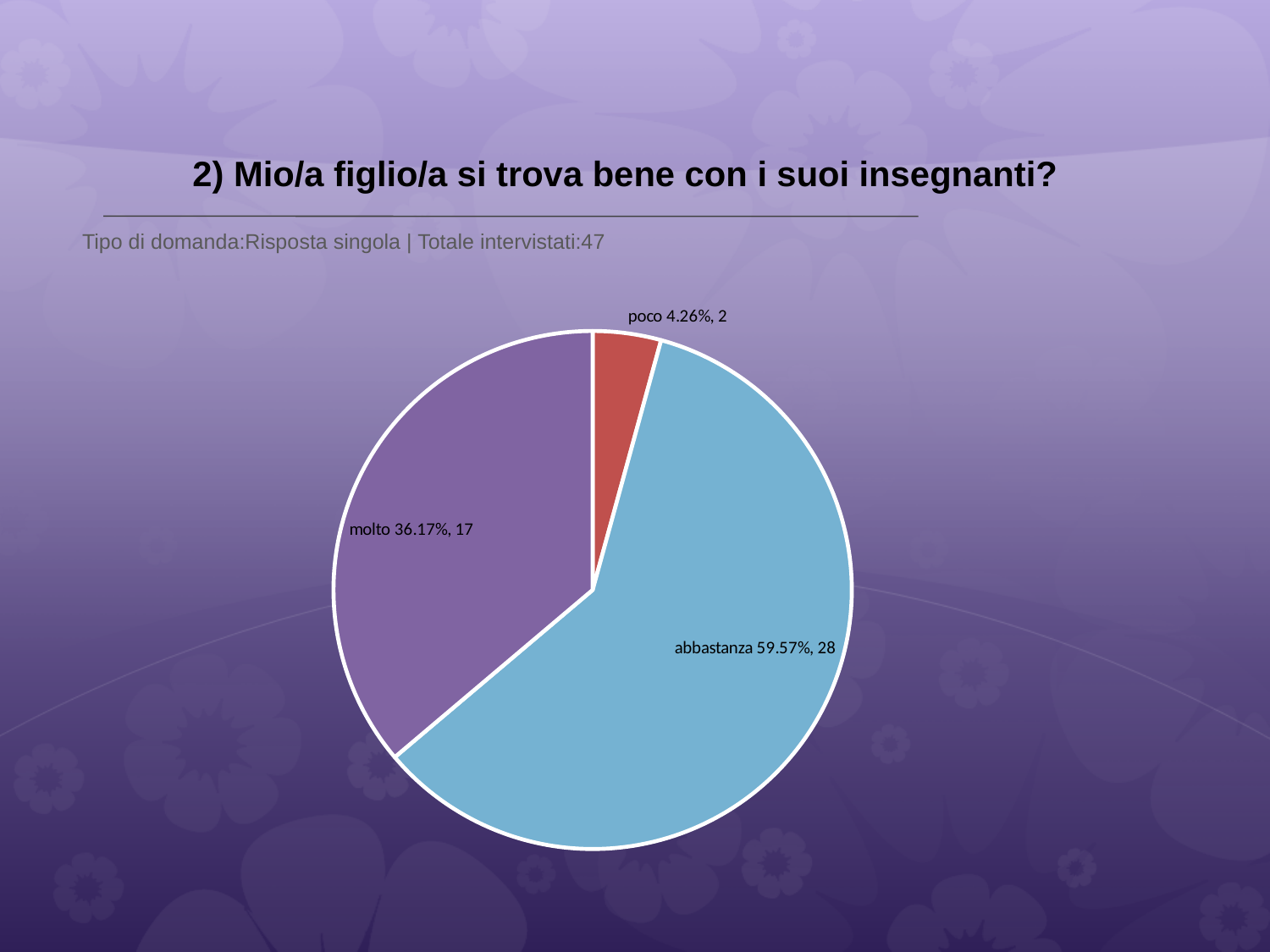

# 2) Mio/a figlio/a si trova bene con i suoi insegnanti?
 Tipo di domanda:Risposta singola | Totale intervistati:47

### Chart

| Category | Total |
|---|---|
| per niente | 0.0 |
| poco | 0.042600002 |
| abbastanza | 0.5957 |
| molto | 0.36169997 |